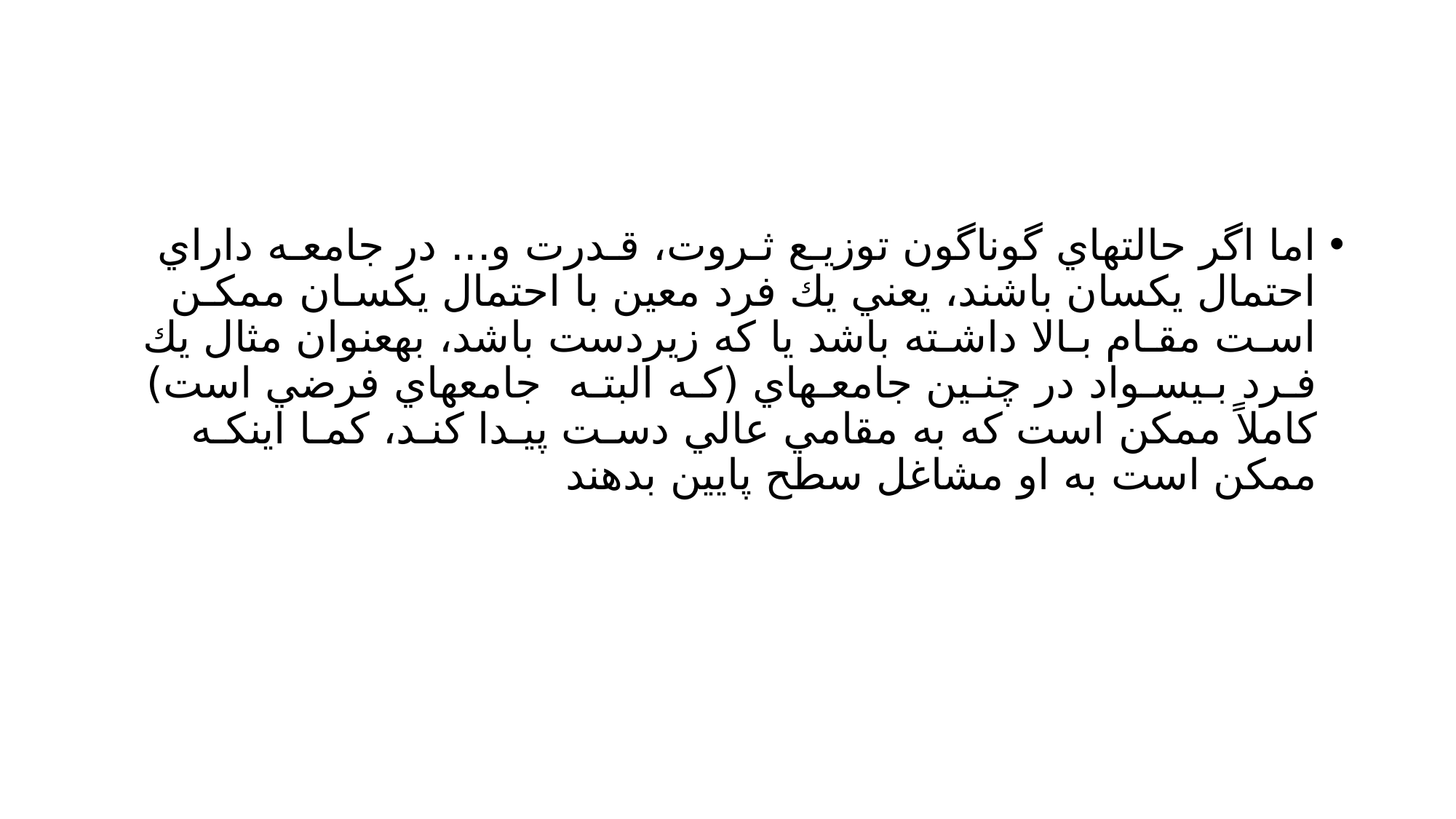

#
اما اگر حالتهاي گوناگون توزيـع ثـروت، قـدرت و... در جامعـه داراي احتمال يكسان باشند، يعني يك فرد معين با احتمال يكسـان ممكـن اسـت مقـام بـالا داشـته باشد يا كه زيردست باشد، بهعنوان مثال يك فـرد بـيسـواد در چنـين جامعـهاي (كـه البتـه  جامعهاي فرضي است) كاملاً ممكن است كه به مقامي عالي دسـت پيـدا كنـد، كمـا اينكـه ممكن است به او مشاغل سطح پايين بدهند